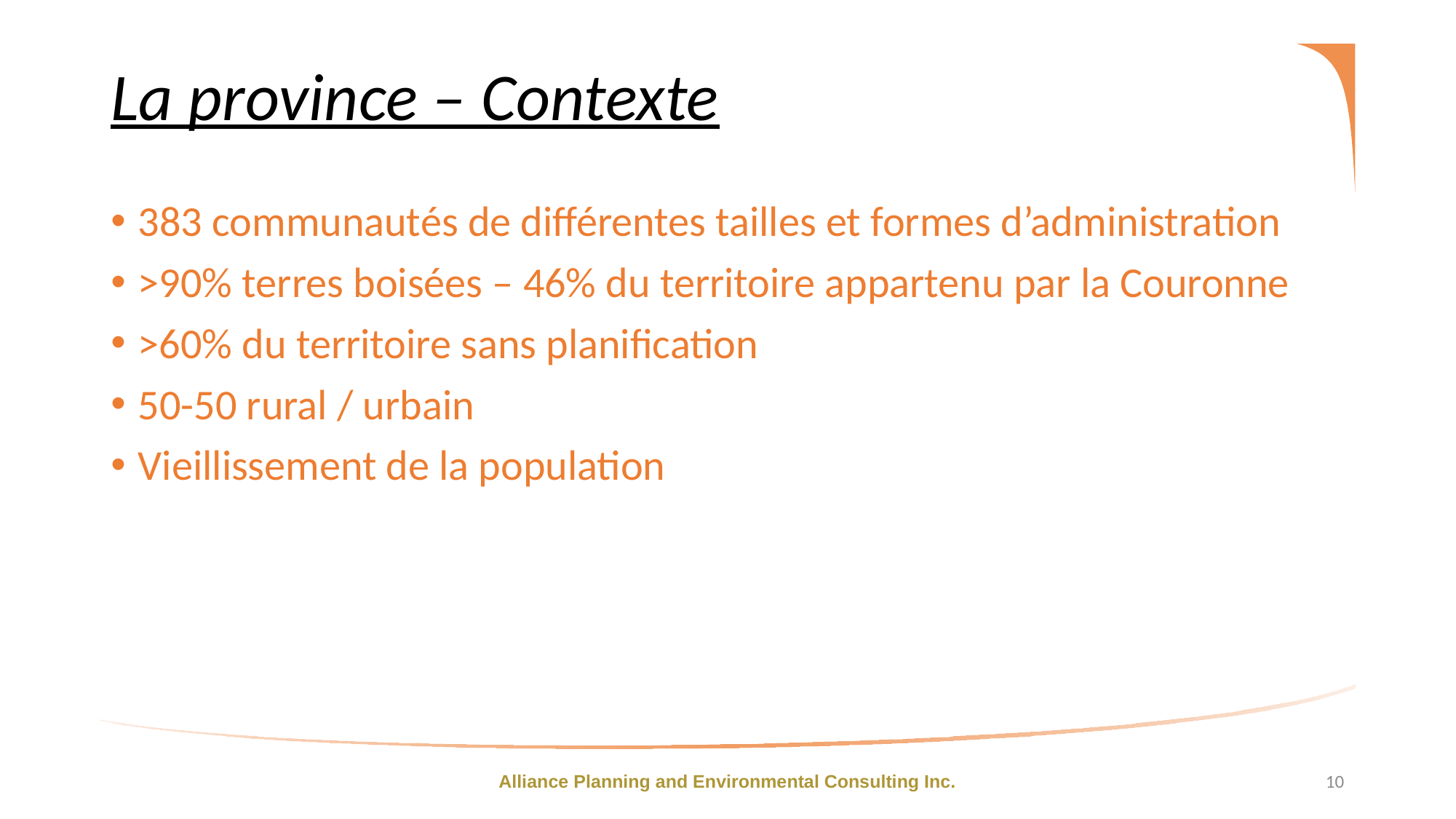

# La province – Contexte
383 communautés de différentes tailles et formes d’administration
>90% terres boisées – 46% du territoire appartenu par la Couronne
>60% du territoire sans planification
50-50 rural / urbain
Vieillissement de la population

Alliance Planning and Environmental Consulting Inc.
10